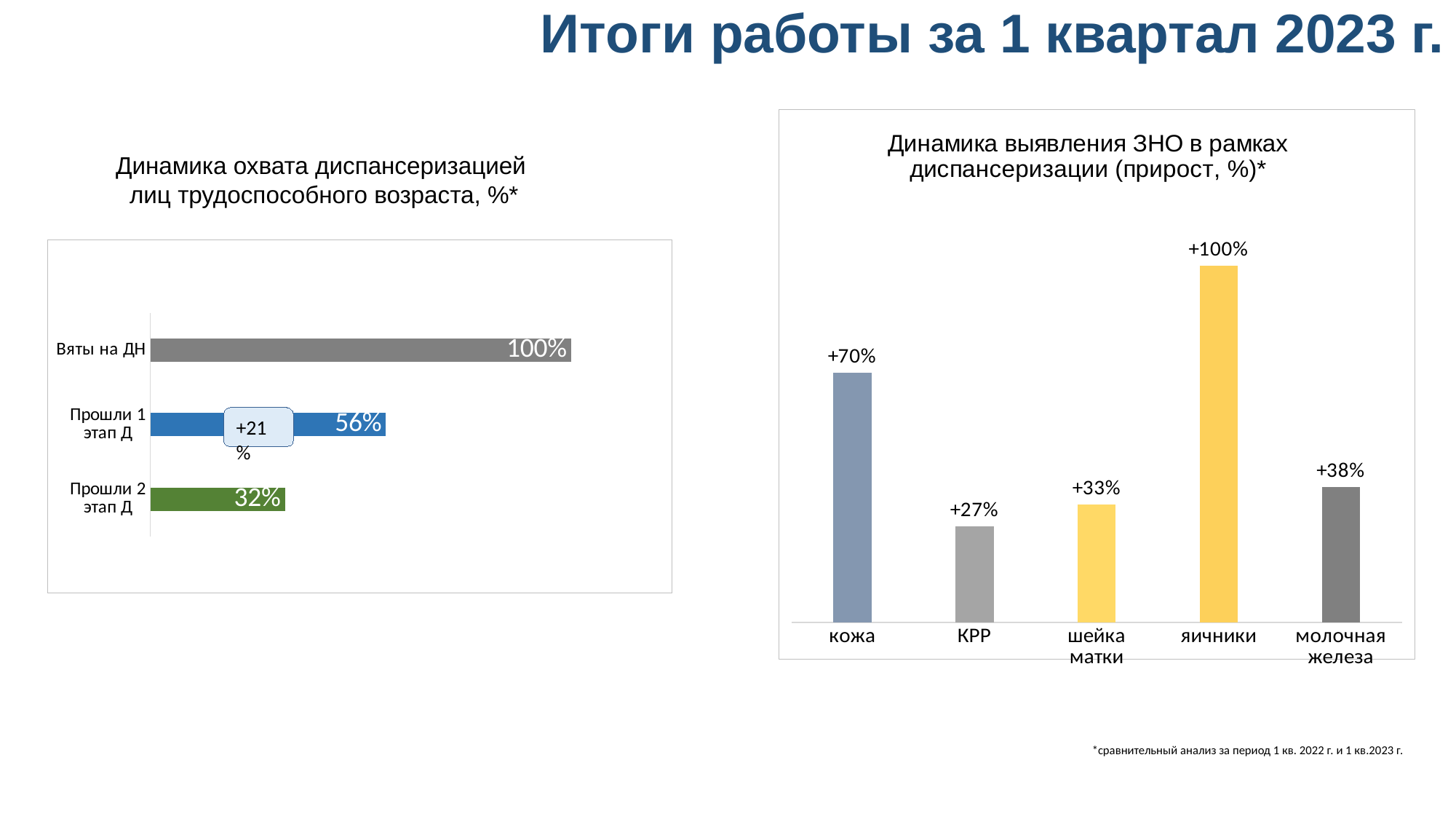

Итоги работы за 1 квартал 2023 г.

### Chart: Динамика выявления ЗНО в рамках диспансеризации (прирост, %)*

| Category | Ряд 1 |
|---|---|
| кожа | 0.7 |
| КРР | 0.27 |
| шейка матки | 0.33 |
| яичники | 1.0 |
| молочная железа | 0.38 |
Динамика охвата диспансеризацией
лиц трудоспособного возраста, %*

### Chart

| Category | Ряд 1 |
|---|---|
| Прошли 2 этап Д | 0.32 |
| Прошли 1 этап Д | 0.56 |
| Вяты на ДН | 1.0 |
+21%
*сравнительный анализ за период 1 кв. 2022 г. и 1 кв.2023 г.